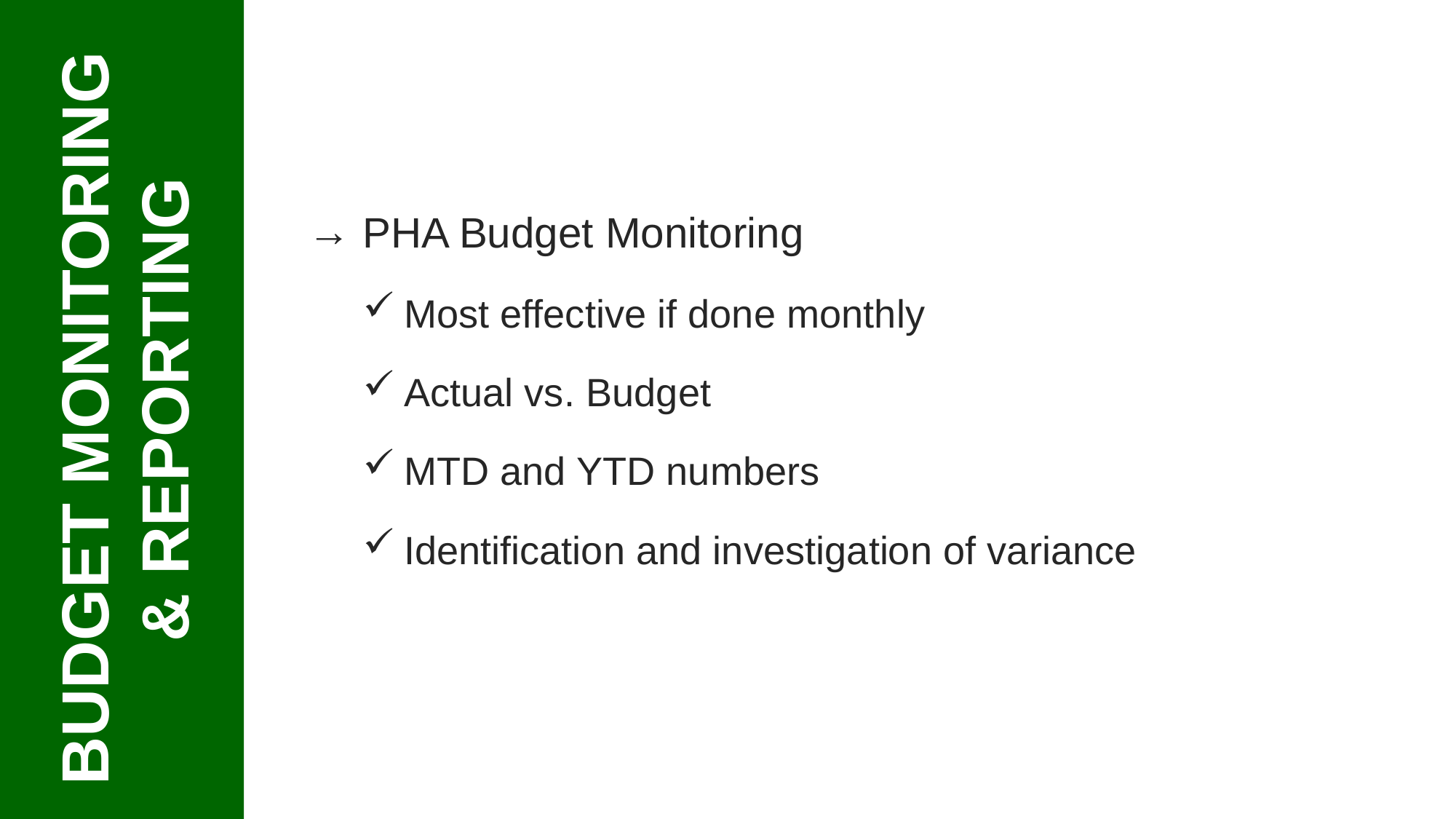

BUDGET MONITORING
& REPORTING
PHA Budget Monitoring
Most effective if done monthly
Actual vs. Budget
MTD and YTD numbers
Identification and investigation of variance